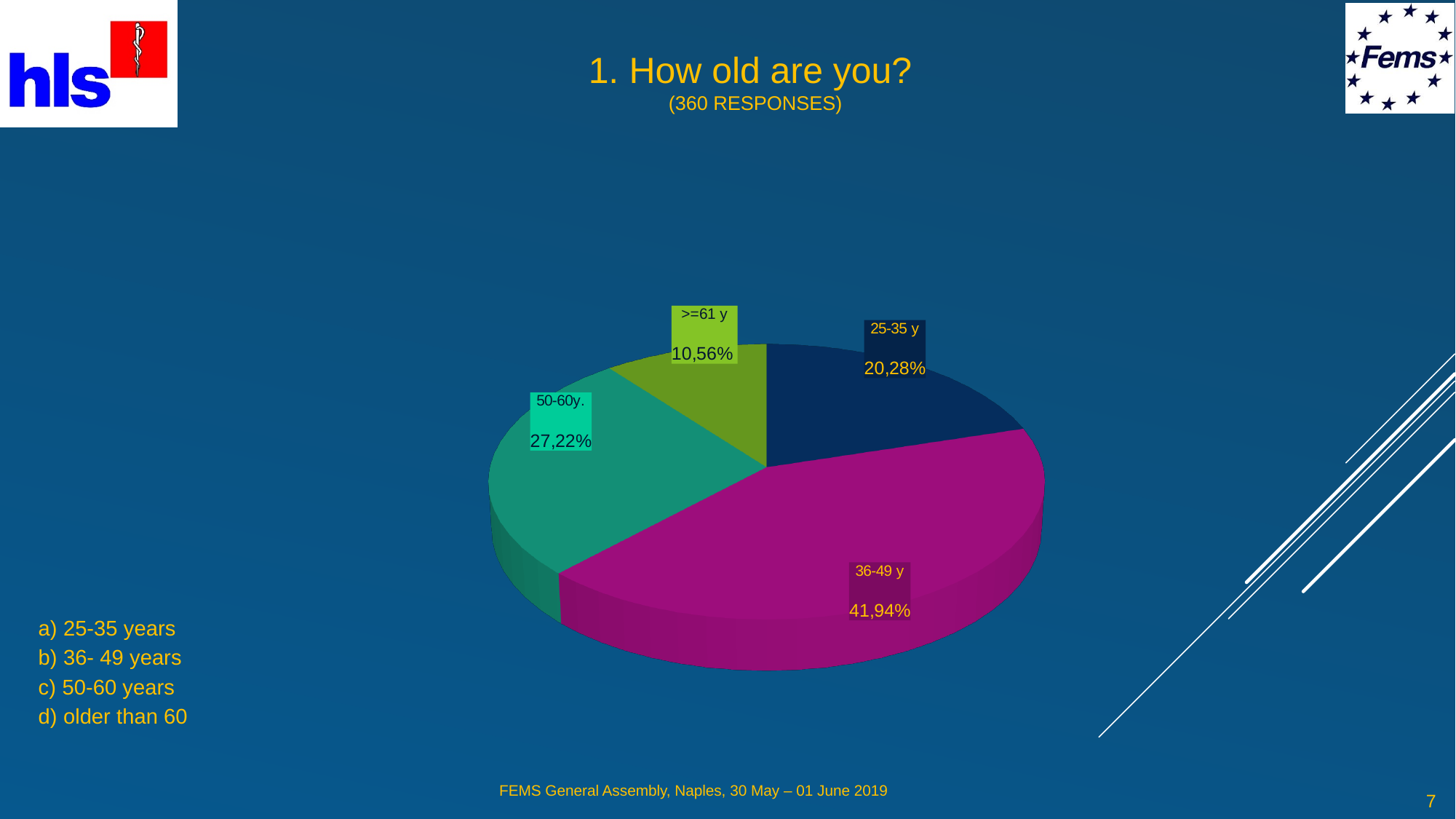

# 1. How old are you? (360 responses)

[unsupported chart]

a) 25-35 years
b) 36- 49 years
c) 50-60 years
d) older than 60
7
FEMS General Assembly, Naples, 30 May – 01 June 2019